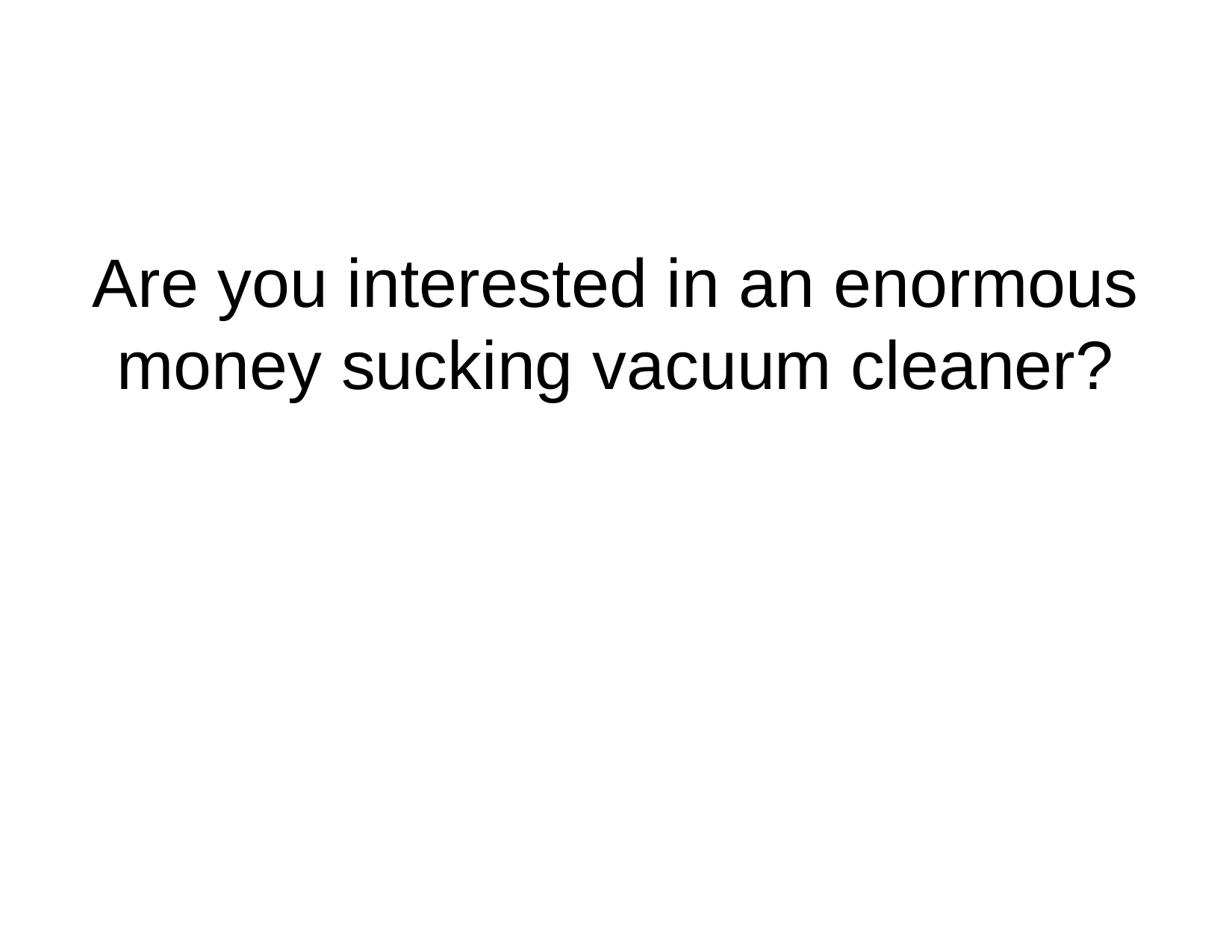

#
Are you interested in an enormous money sucking vacuum cleaner?